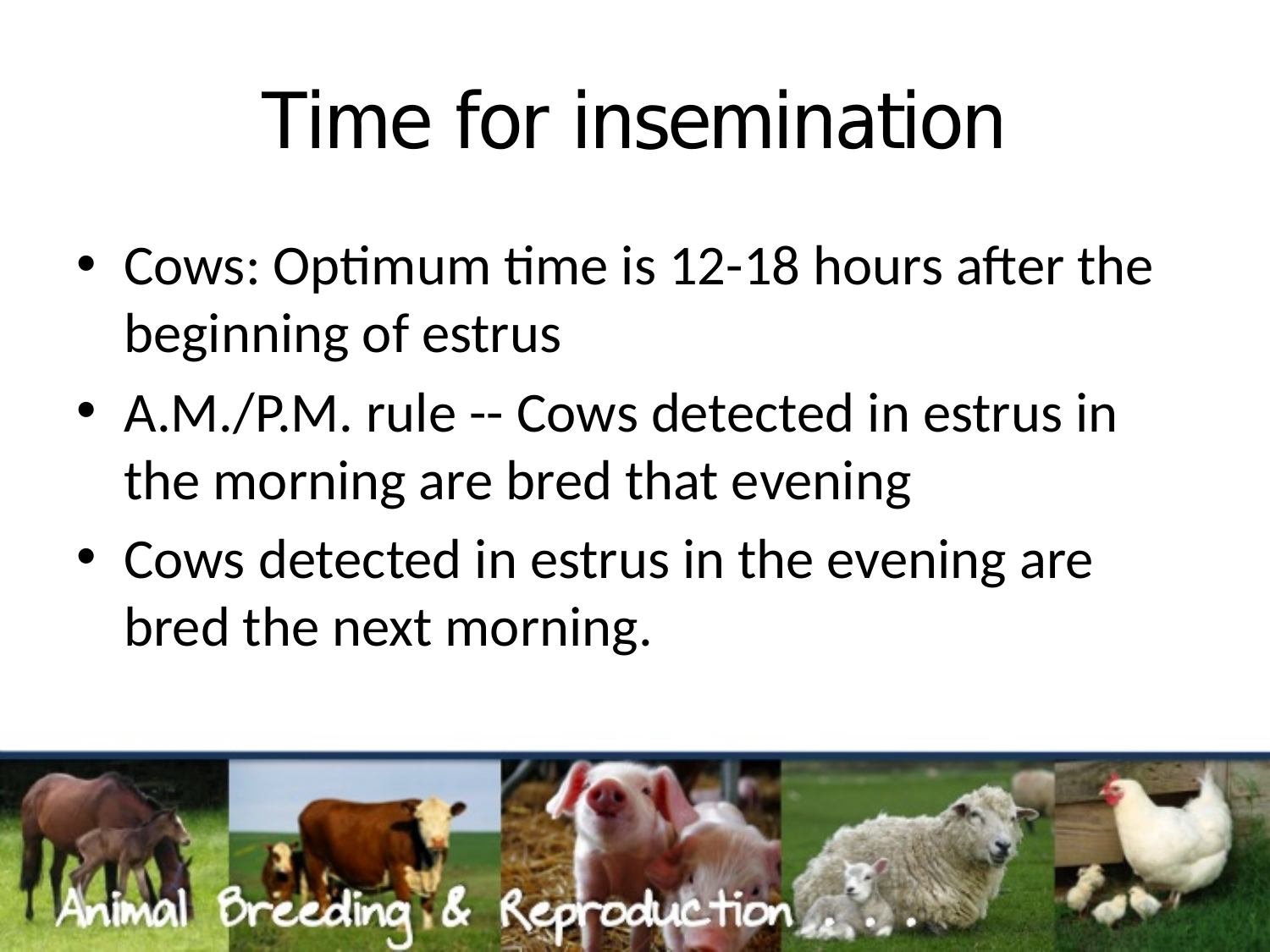

# Time for insemination
Cows: Optimum time is 12-18 hours after the beginning of estrus
A.M./P.M. rule -- Cows detected in estrus in the morning are bred that evening
Cows detected in estrus in the evening are bred the next morning.